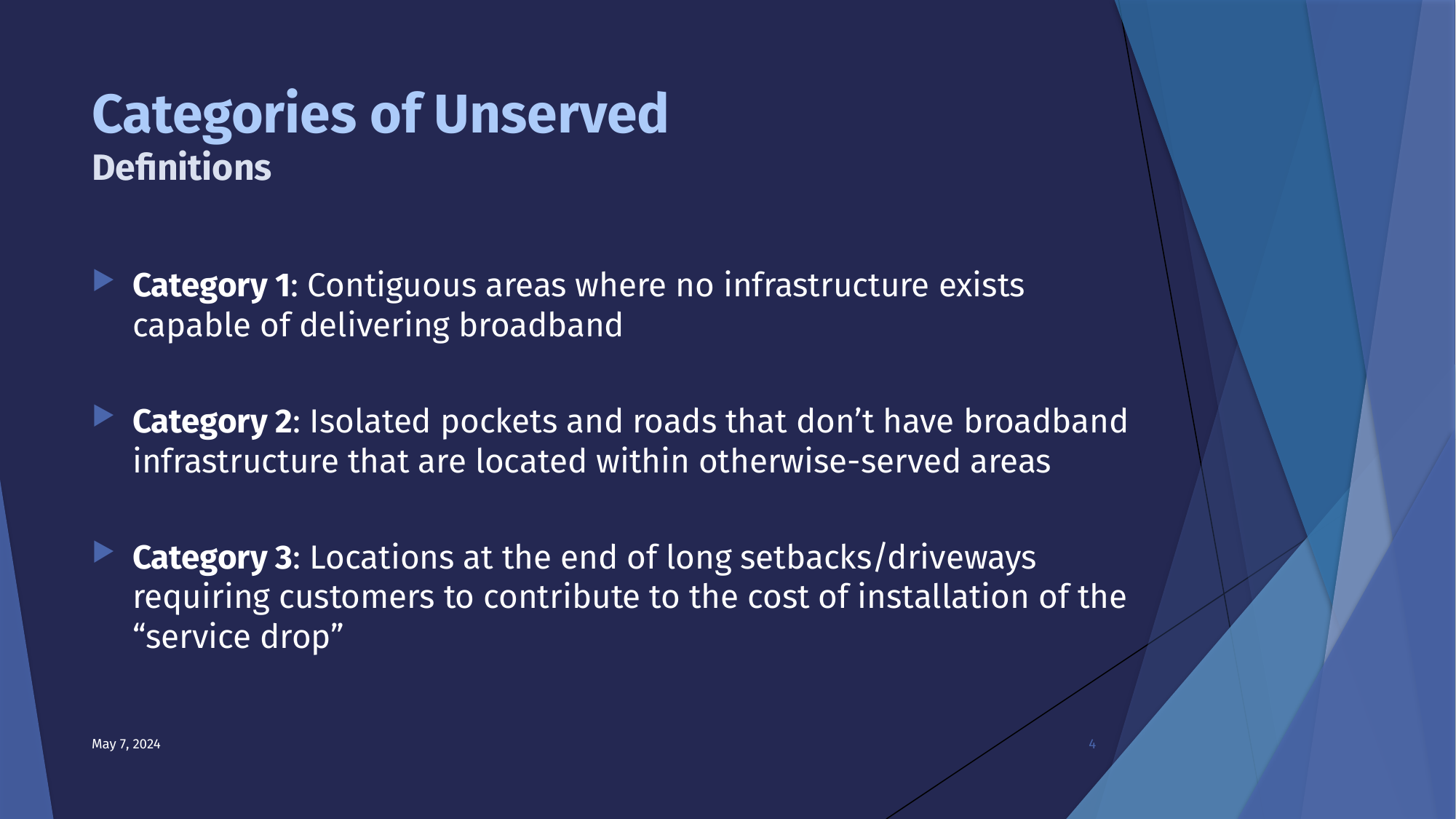

Categories of Unserved
Definitions
Category 1: Contiguous areas where no infrastructure exists capable of delivering broadband

Category 2: Isolated pockets and roads that don’t have broadband infrastructure that are located within otherwise-served areas

Category 3: Locations at the end of long setbacks/driveways requiring customers to contribute to the cost of installation of the “service drop”

May 7, 2024
4